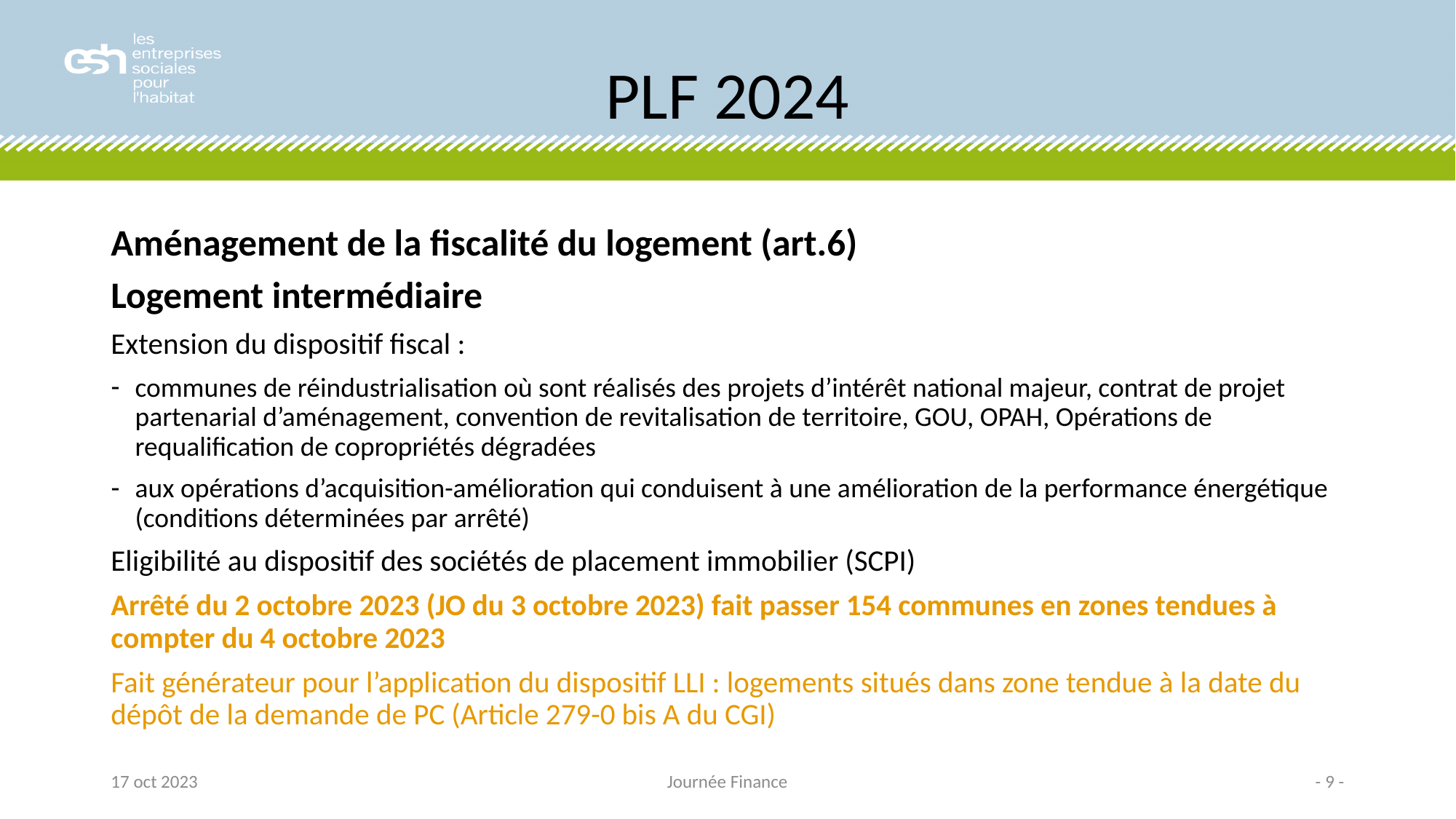

# PLF 2024
Aménagement de la fiscalité du logement (art.6)
Logement intermédiaire
Extension du dispositif fiscal :
communes de réindustrialisation où sont réalisés des projets d’intérêt national majeur, contrat de projet partenarial d’aménagement, convention de revitalisation de territoire, GOU, OPAH, Opérations de requalification de copropriétés dégradées
aux opérations d’acquisition-amélioration qui conduisent à une amélioration de la performance énergétique (conditions déterminées par arrêté)
Eligibilité au dispositif des sociétés de placement immobilier (SCPI)
Arrêté du 2 octobre 2023 (JO du 3 octobre 2023) fait passer 154 communes en zones tendues à compter du 4 octobre 2023
Fait générateur pour l’application du dispositif LLI : logements situés dans zone tendue à la date du dépôt de la demande de PC (Article 279-0 bis A du CGI)

17 oct 2023
Journée Finance
- 9 -